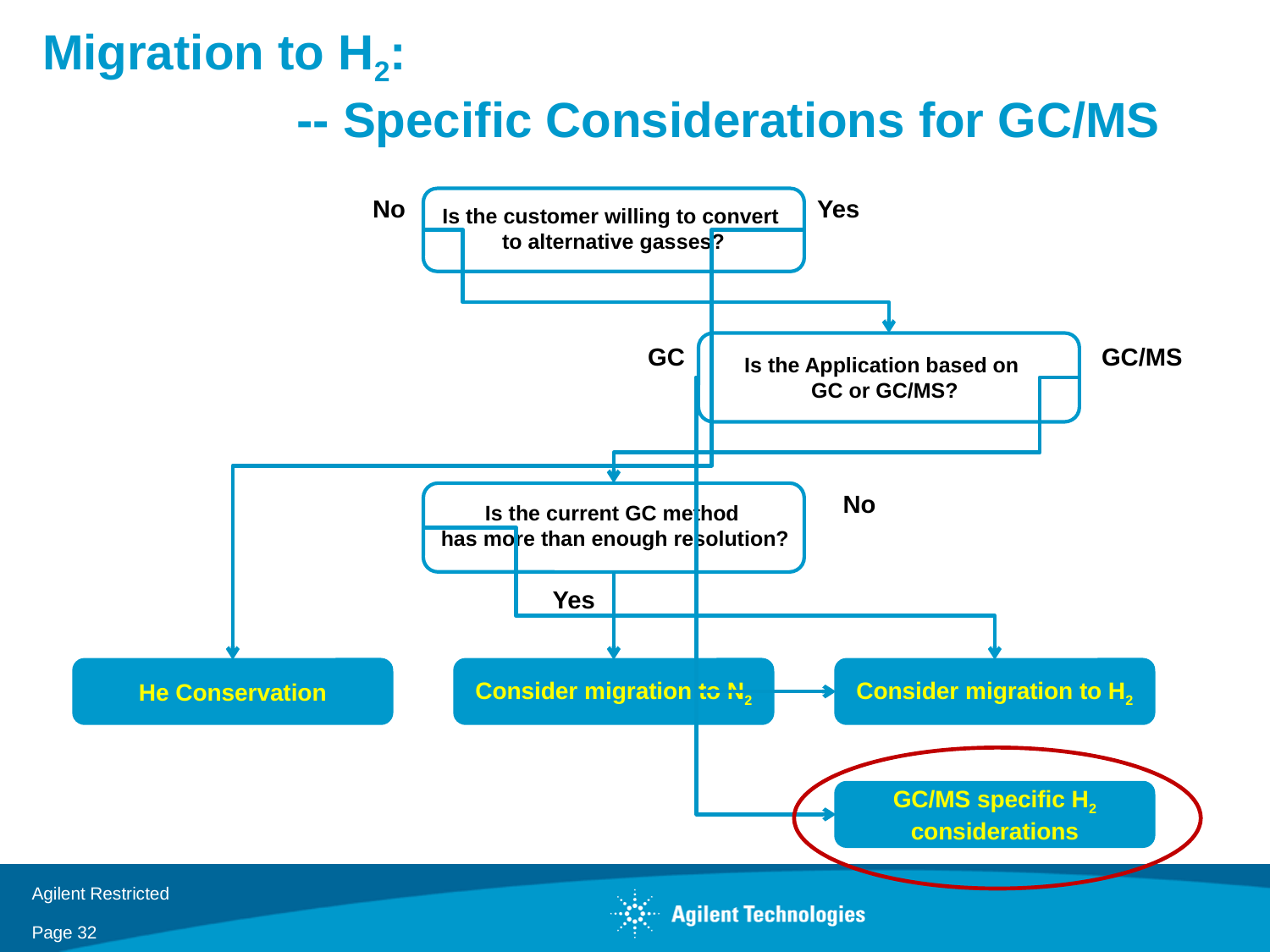

# Migration to H2: -- Specific Considerations for GC/MS
No
Yes

Is the customer willing to convert
to alternative gasses?

Is the Application based on
GC or GC/MS?
GC
GC/MS
No

Is the current GC method
has more than enough resolution?
Yes
He Conservation
Consider migration to N2
Consider migration to H2
GC/MS specific H2 considerations

Agilent Restricted
Page 32